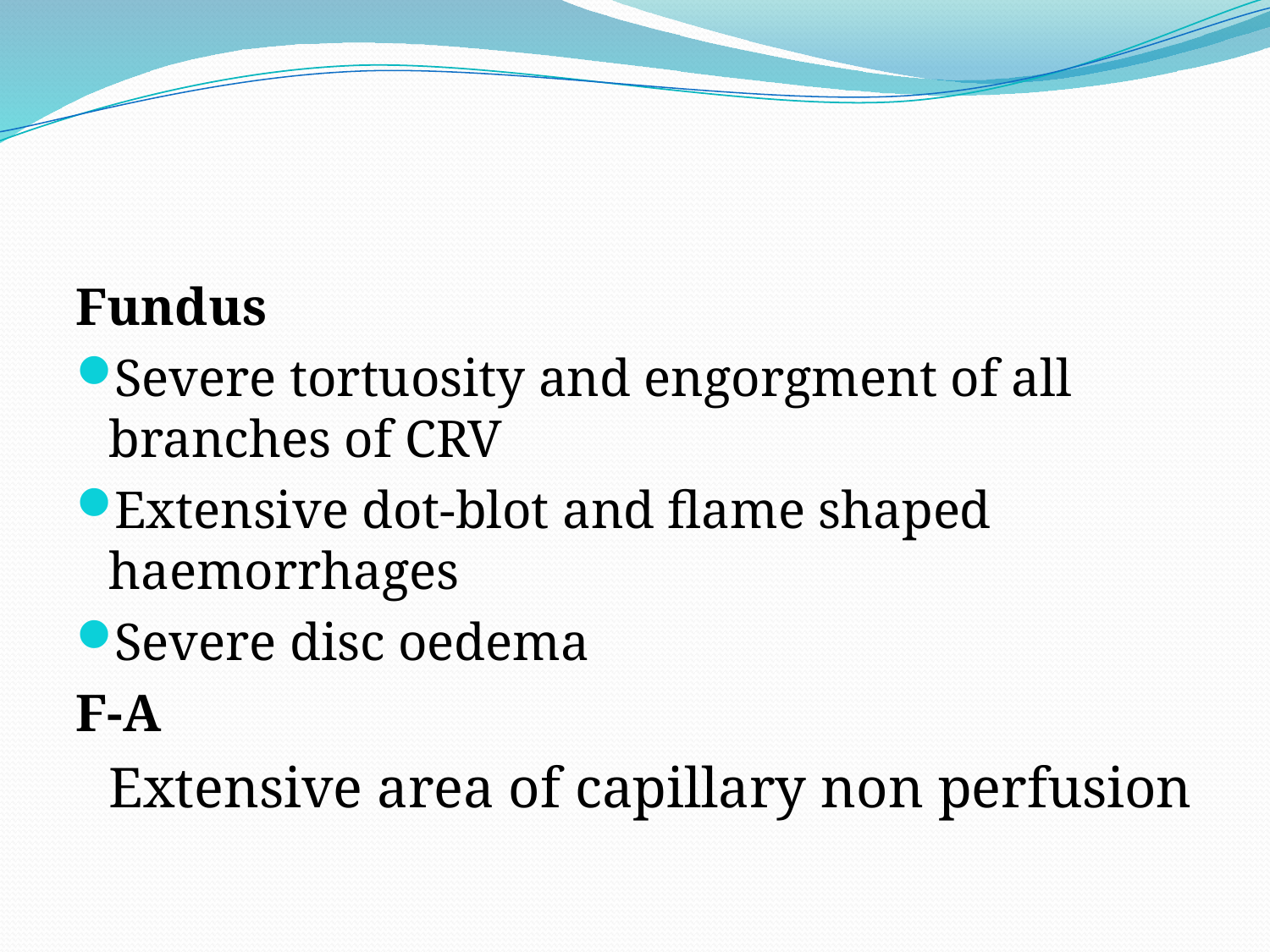

#
Fundus
Severe tortuosity and engorgment of all branches of CRV
Extensive dot-blot and flame shaped haemorrhages
Severe disc oedema
F-A
 	Extensive area of capillary non perfusion